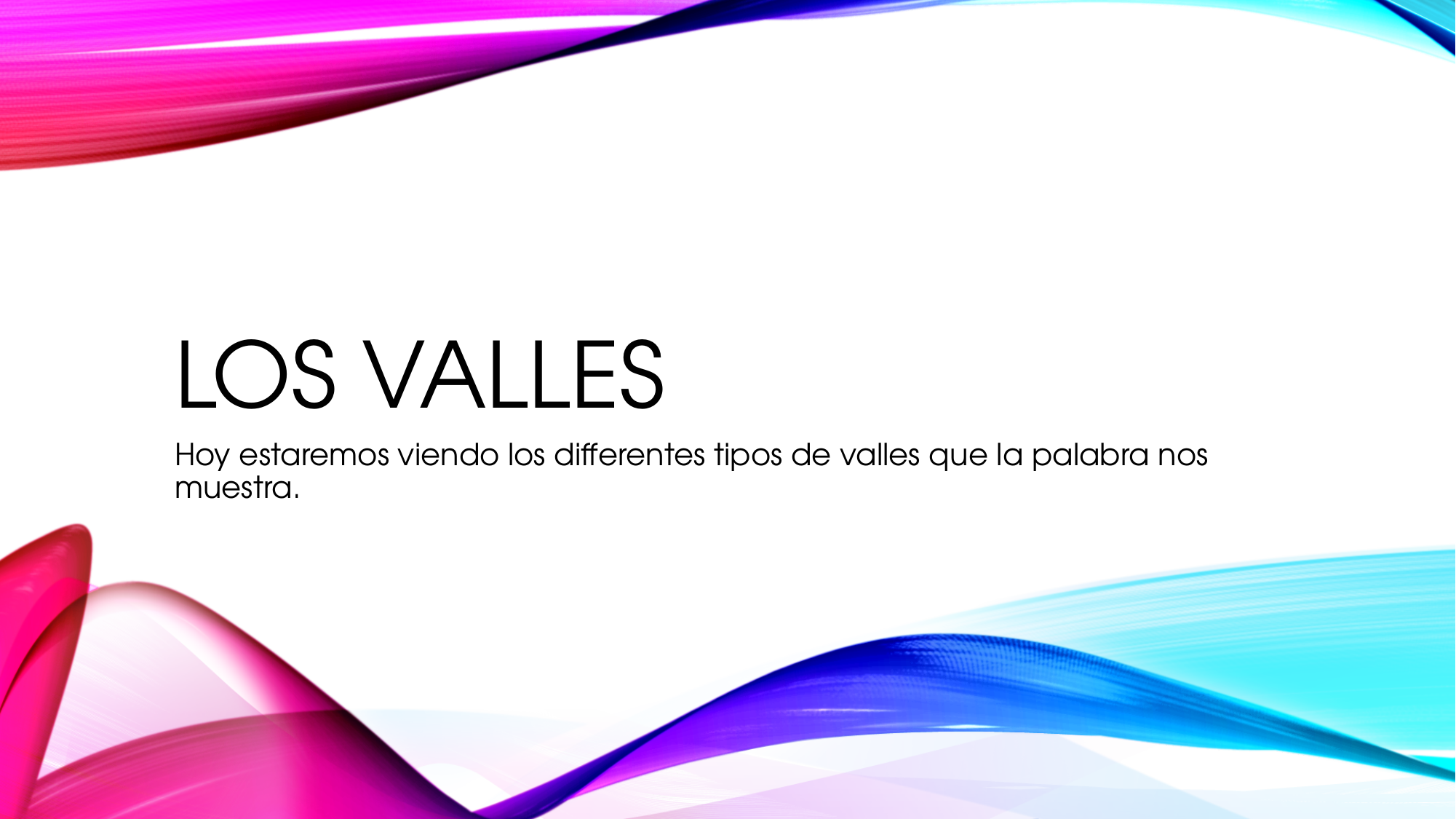

# Los valles
Hoy estaremos viendo los differentes tipos de valles que la palabra nos muestra.